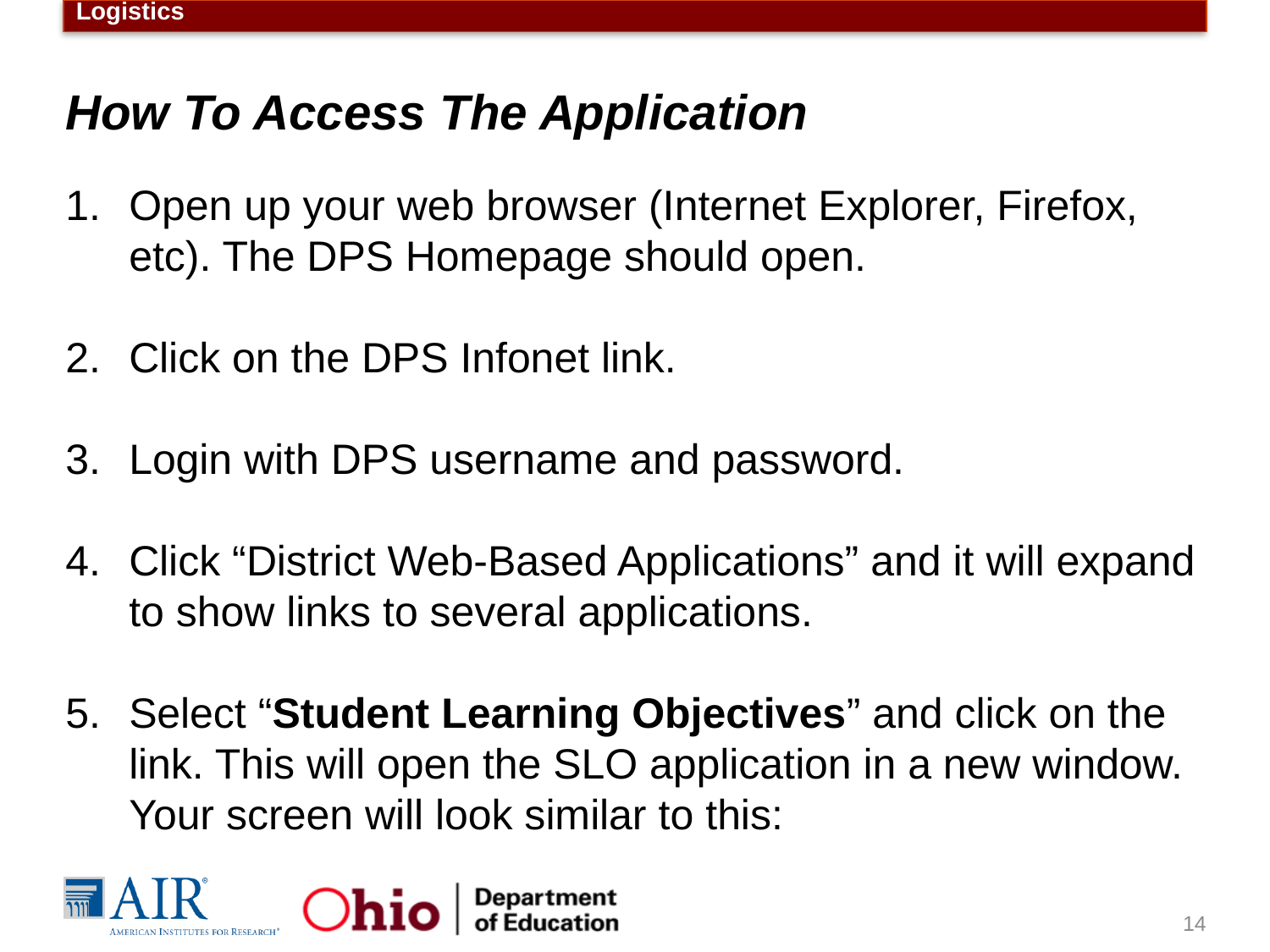

Logistics
How To Access The Application

Open up your web browser (Internet Explorer, Firefox, etc). The DPS Homepage should open.

Click on the DPS Infonet link.

Login with DPS username and password.

Click “District Web-Based Applications” and it will expand to show links to several applications.

Select “Student Learning Objectives” and click on the link. This will open the SLO application in a new window. Your screen will look similar to this:
14